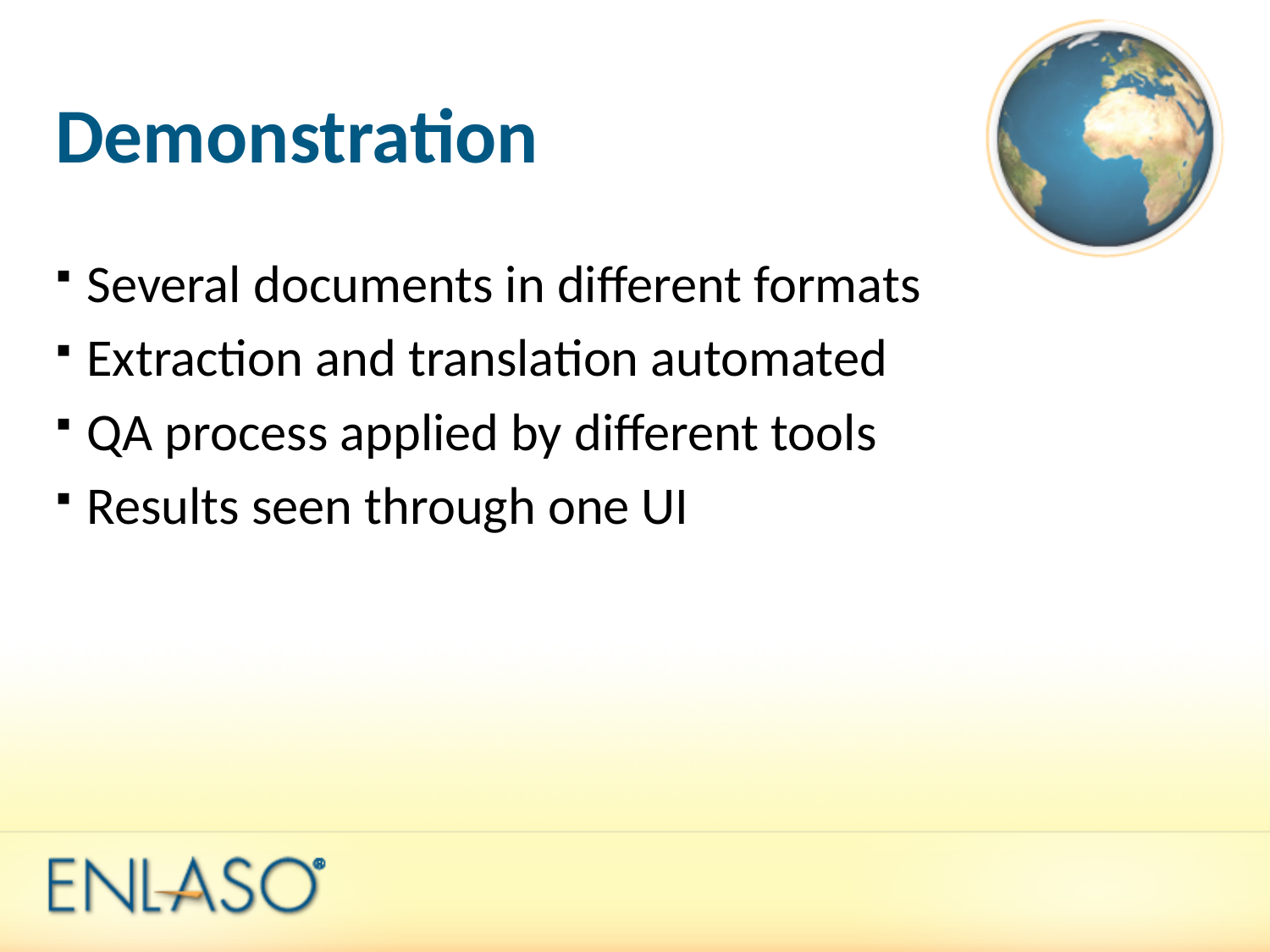

# Demonstration
Several documents in different formats
Extraction and translation automated
QA process applied by different tools
Results seen through one UI